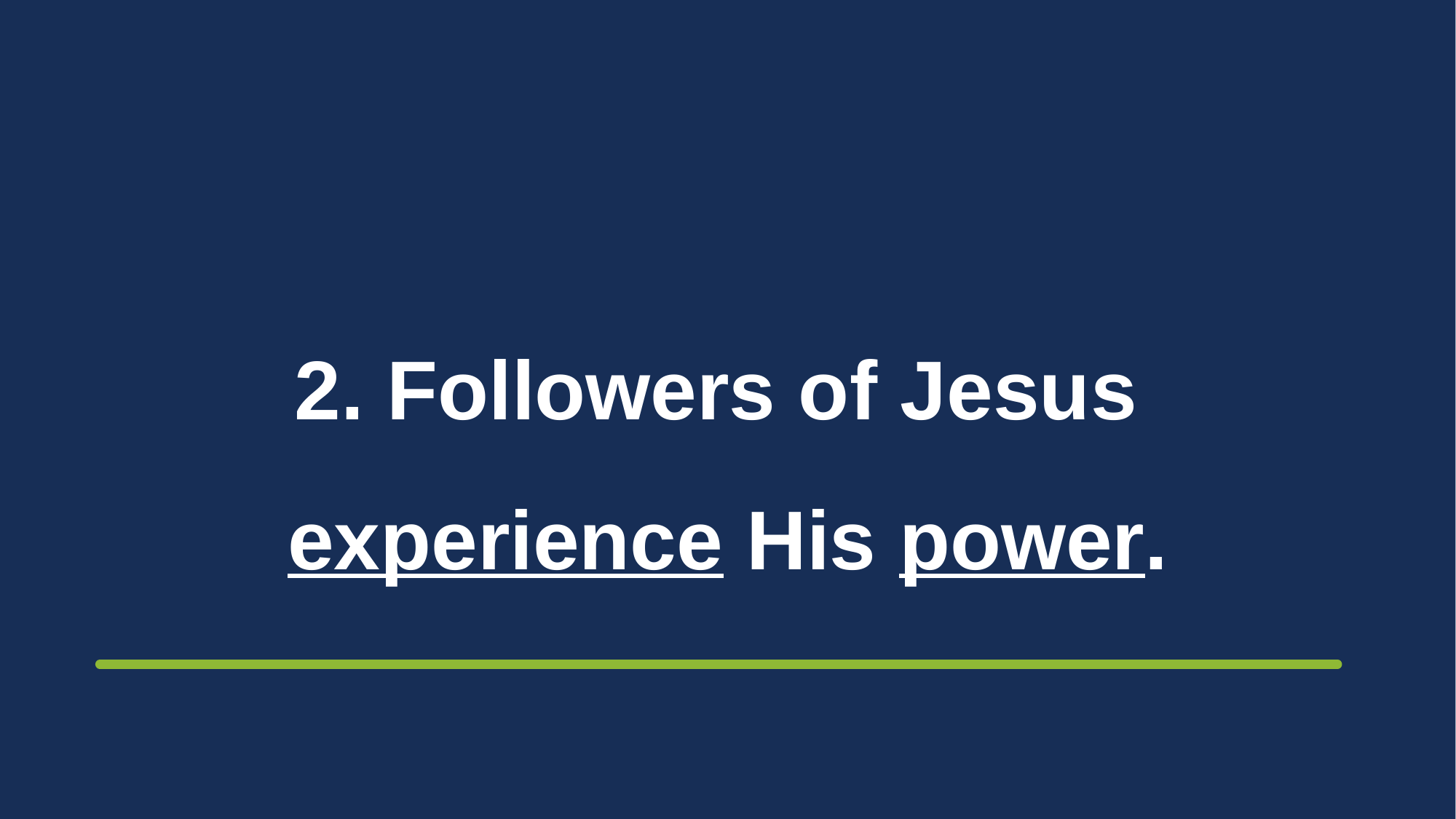

# 2. Followers of Jesus experience His power.